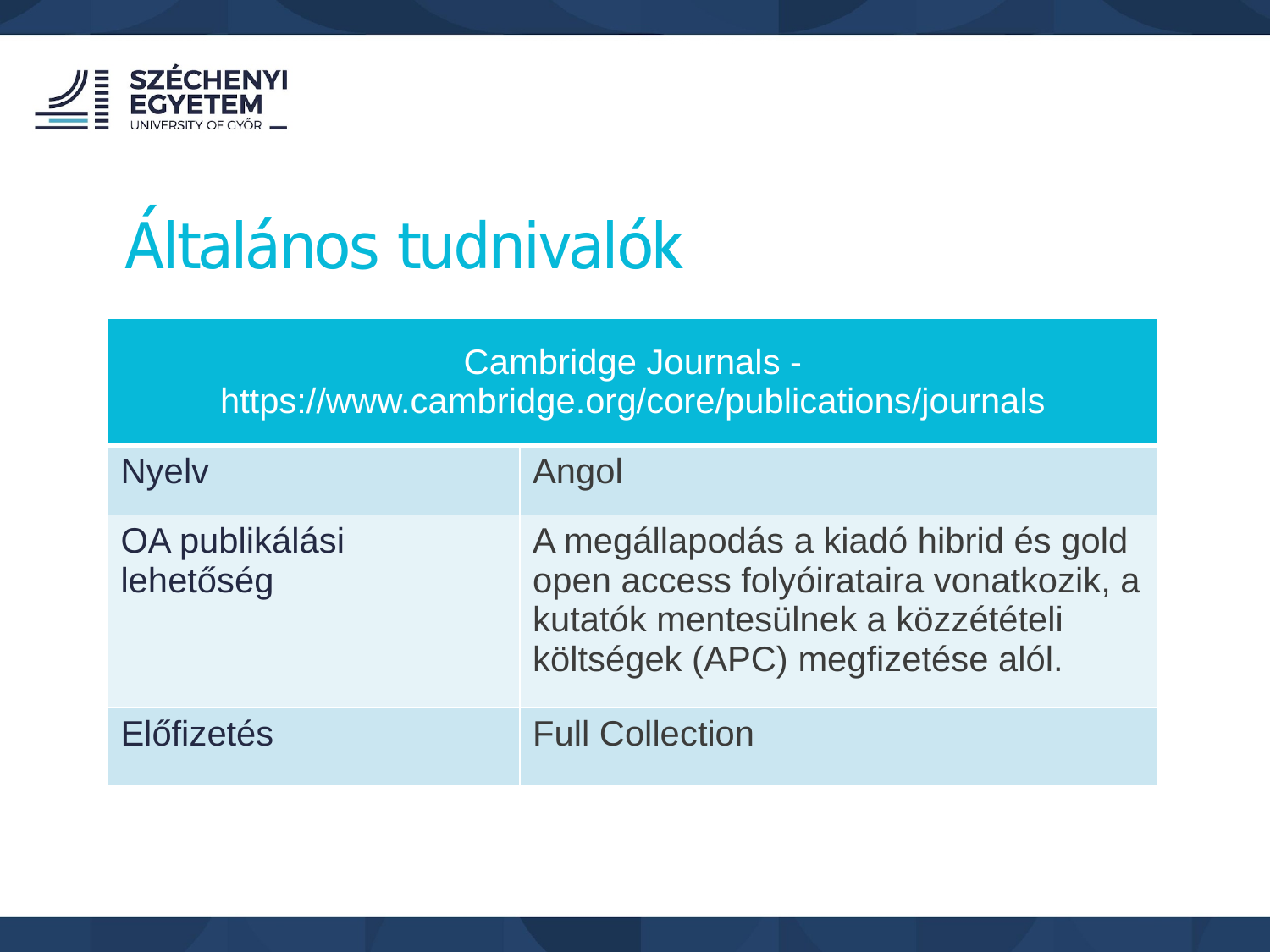

Általános tudnivalók
| Cambridge Journals - https://www.cambridge.org/core/publications/journals |  |
| --- | --- |
| Nyelv | Angol |
| OA publikálási lehetőség | A megállapodás a kiadó hibrid és gold open access folyóirataira vonatkozik, a kutatók mentesülnek a közzétételi költségek (APC) megfizetése alól. |
| Előfizetés | Full Collection |